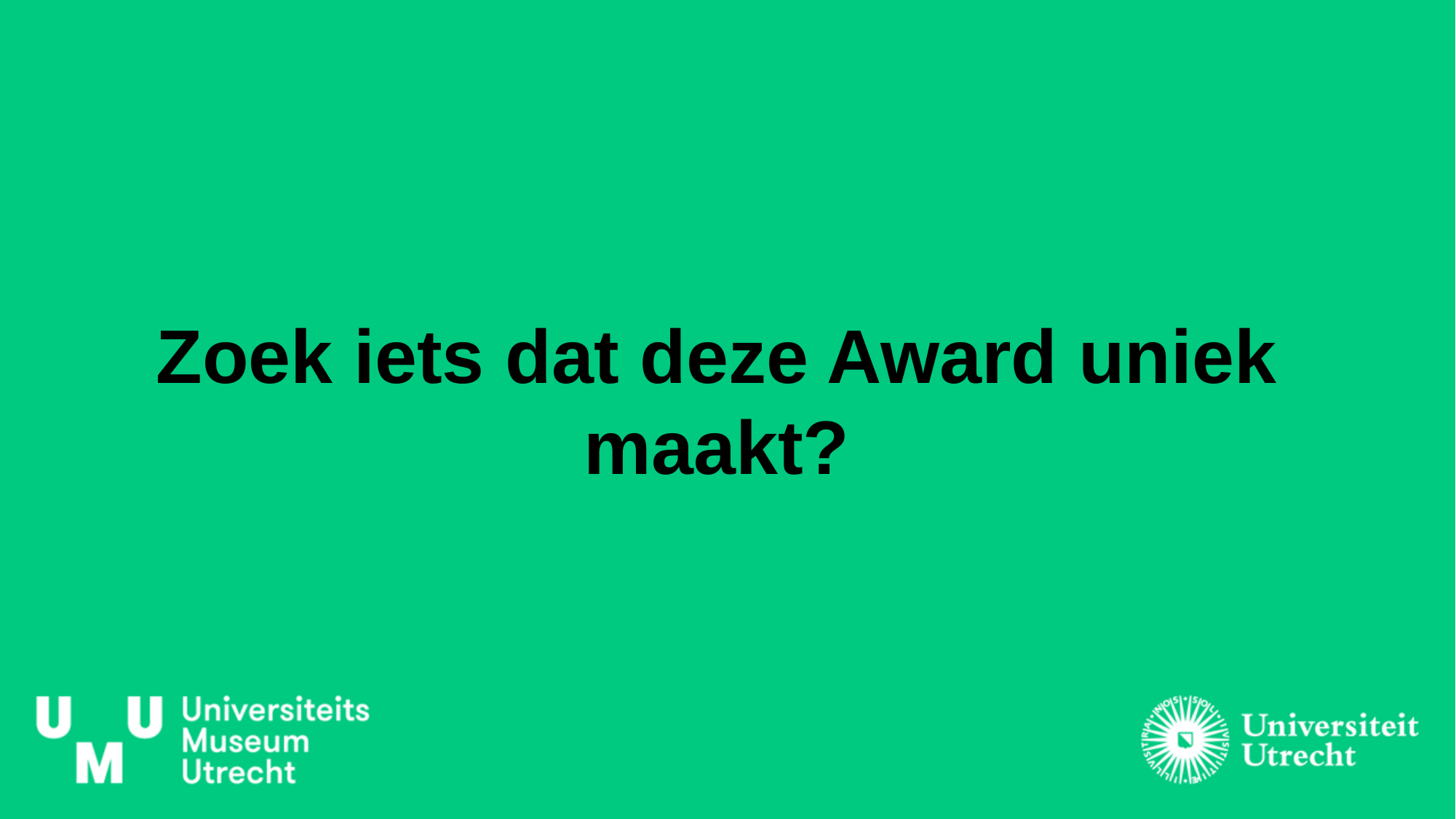

# Zoek iets dat deze Award uniek maakt?